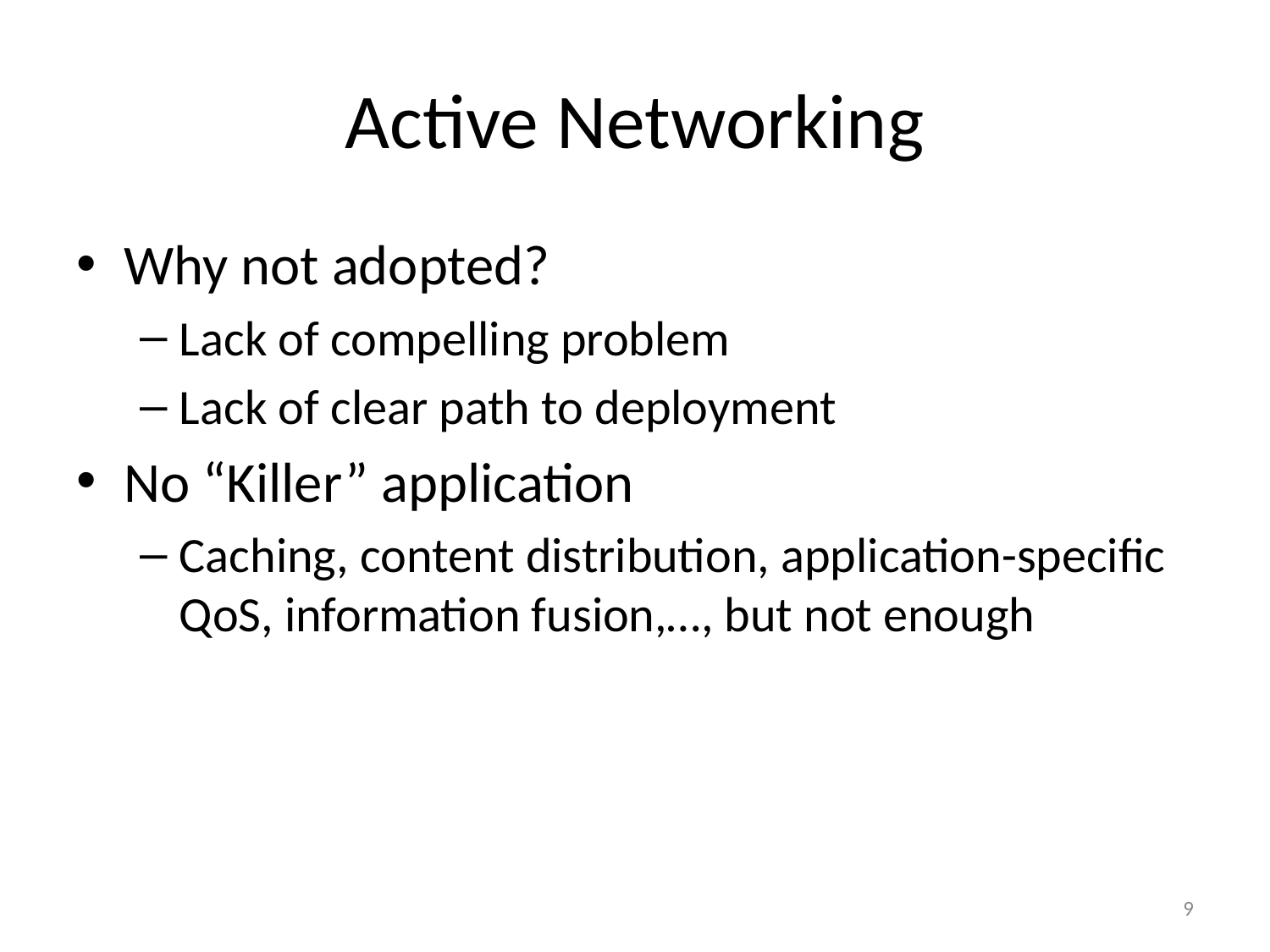

# Active Networking
Why not adopted?
Lack of compelling problem
Lack of clear path to deployment
No “Killer” application
Caching, content distribution, application-specific QoS, information fusion,…, but not enough
9